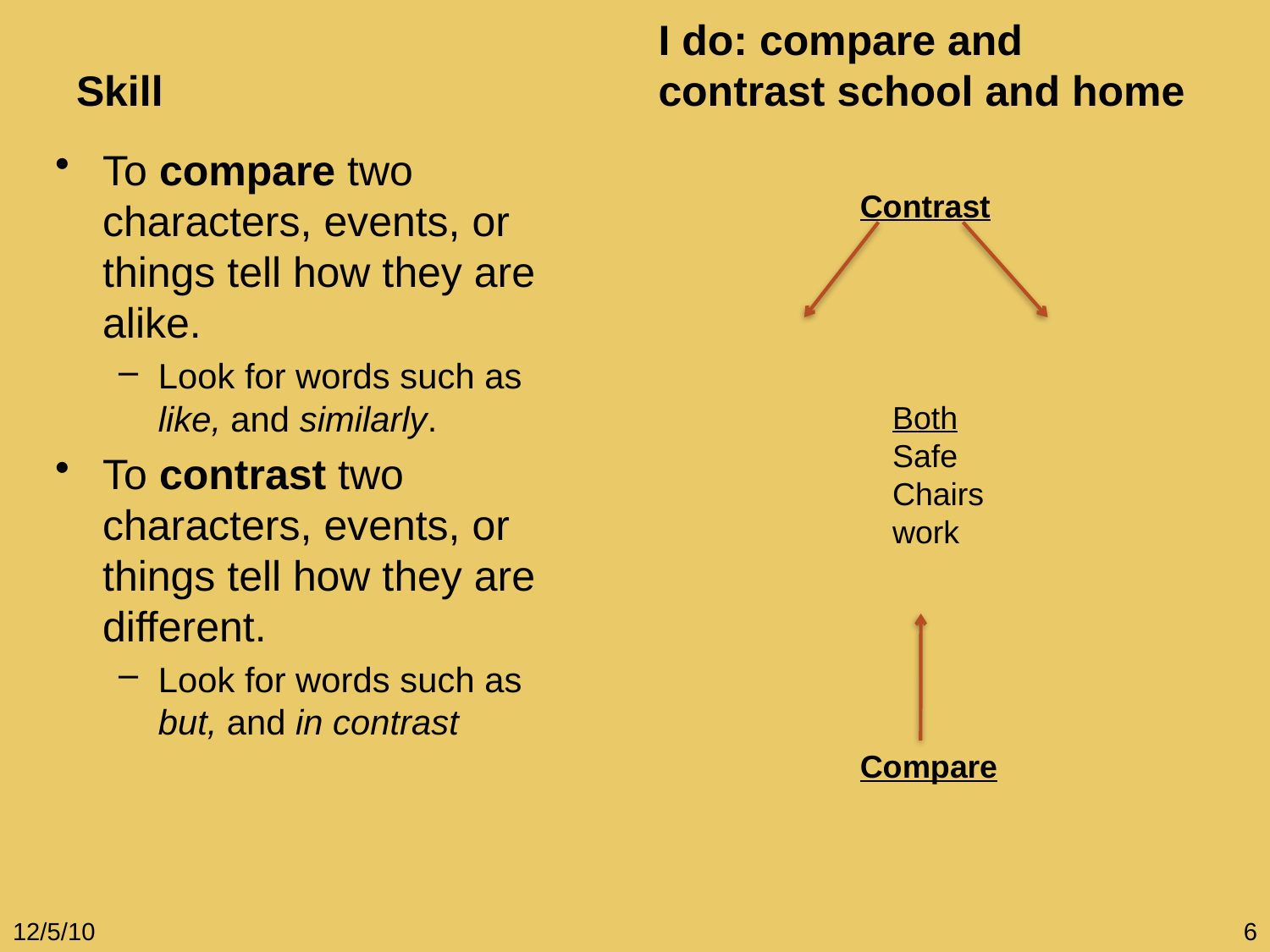

Skill
I do: compare and contrast school and home
To compare two characters, events, or things tell how they are alike.
Look for words such as like, and similarly.
To contrast two characters, events, or things tell how they are different.
Look for words such as but, and in contrast

Contrast
Both
Safe
Chairs
work
Compare
12/5/10
6